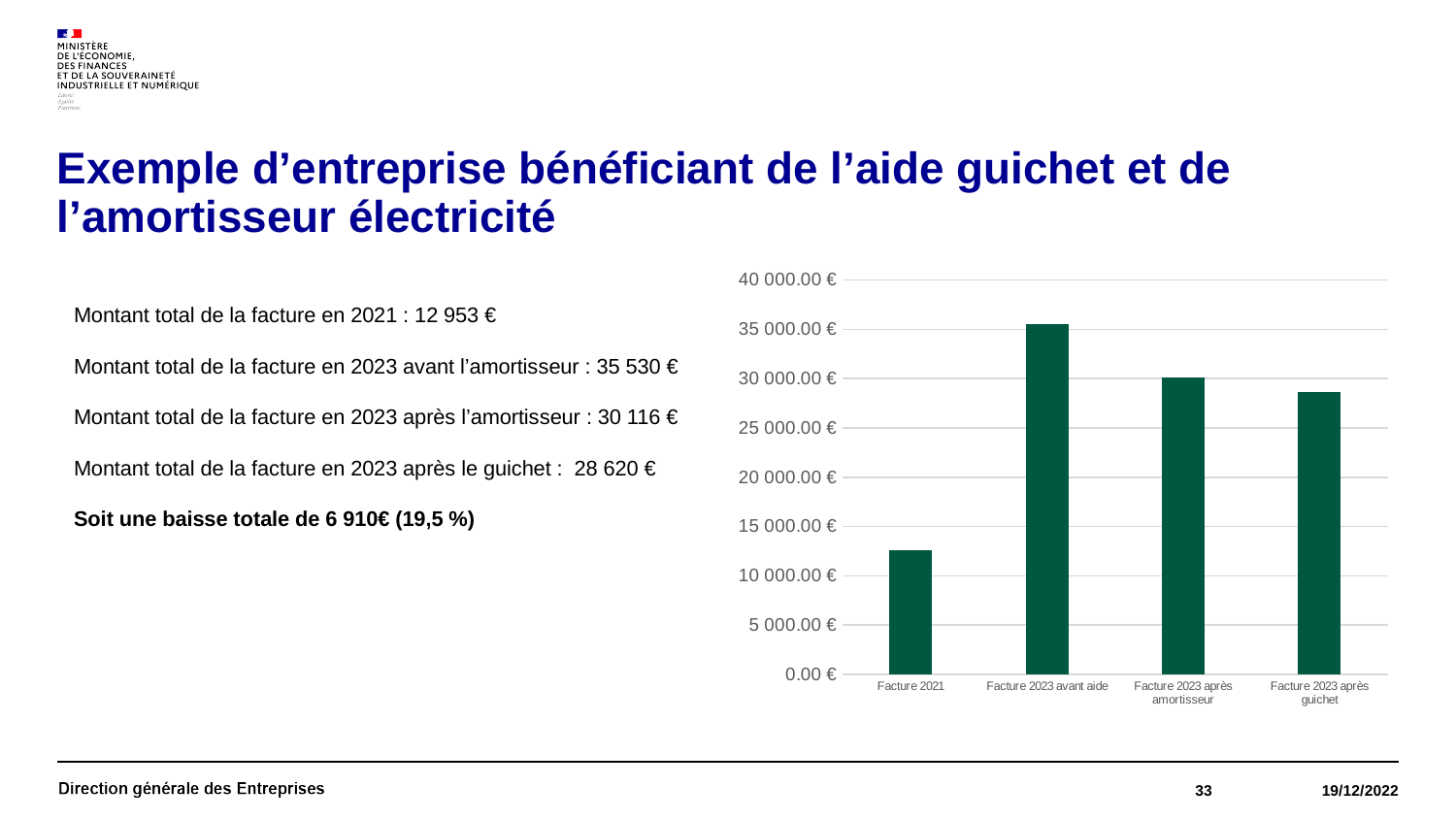

# Exemple d’entreprise bénéficiant de l’aide guichet et de l’amortisseur électricité

### Chart

| Category |  |
|---|---|
| Facture 2021 | 12605.77316 |
| Facture 2023 avant aide | 35530.43995 |
| Facture 2023 après amortisseur | 30116.309975 |
| Facture 2023 après guichet | 28618.716876500002 |
Montant total de la facture en 2021 : 12 953 €

Montant total de la facture en 2023 avant l’amortisseur : 35 530 €

Montant total de la facture en 2023 après l’amortisseur : 30 116 €

Montant total de la facture en 2023 après le guichet :  28 620 €

Soit une baisse totale de 6 910€ (19,5 %)
33
19/12/2022